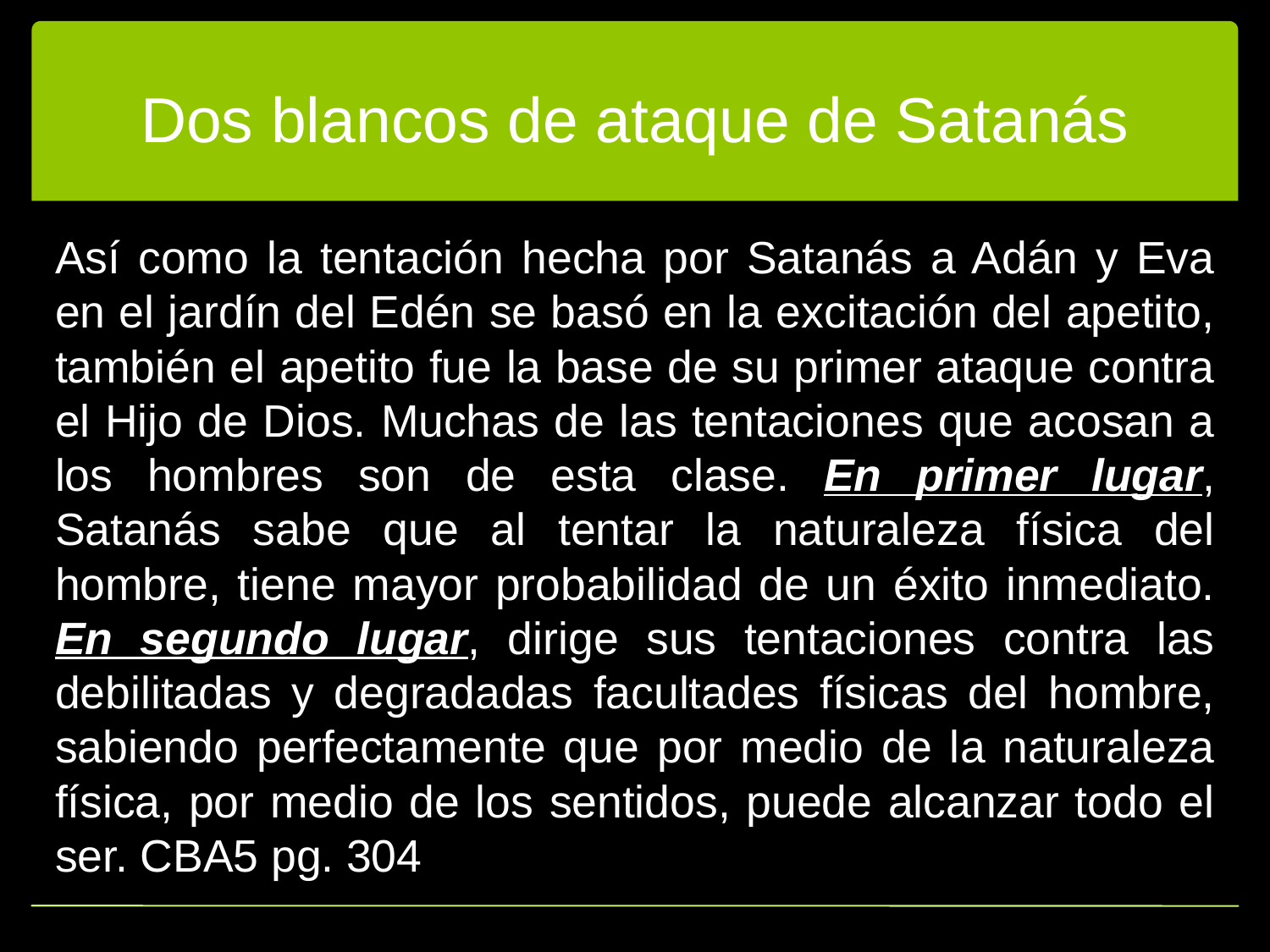

# Dos blancos de ataque de Satanás
Así como la tentación hecha por Satanás a Adán y Eva en el jardín del Edén se basó en la excitación del apetito, también el apetito fue la base de su primer ataque contra el Hijo de Dios. Muchas de las tentaciones que acosan a los hombres son de esta clase. En primer lugar, Satanás sabe que al tentar la naturaleza física del hombre, tiene mayor probabilidad de un éxito inmediato. En segundo lugar, dirige sus tentaciones contra las debilitadas y degradadas facultades físicas del hombre, sabiendo perfectamente que por medio de la naturaleza física, por medio de los sentidos, puede alcanzar todo el ser. CBA5 pg. 304